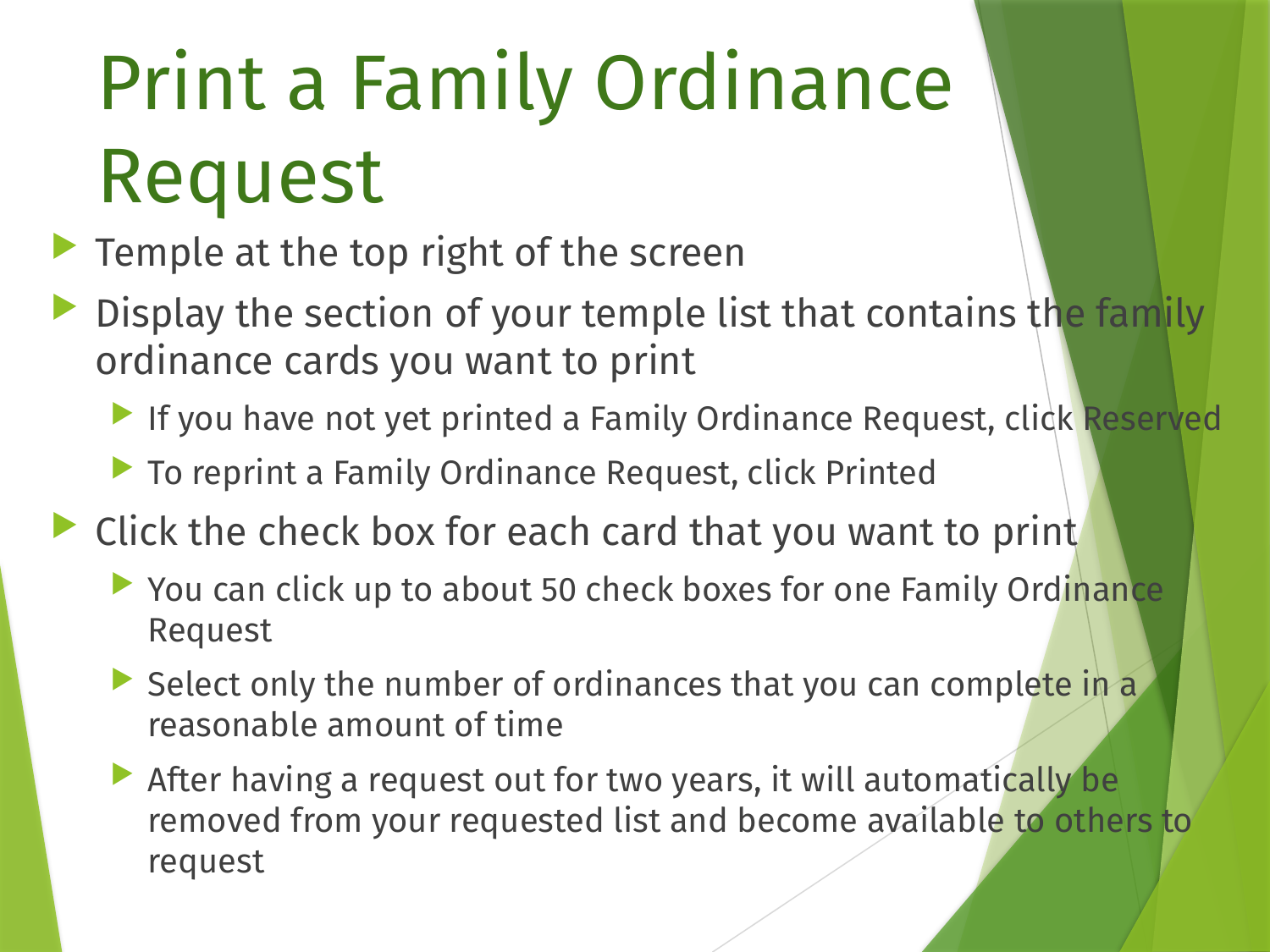

# Print a Family Ordinance Request
Temple at the top right of the screen
Display the section of your temple list that contains the family ordinance cards you want to print
If you have not yet printed a Family Ordinance Request, click Reserved
To reprint a Family Ordinance Request, click Printed
Click the check box for each card that you want to print
You can click up to about 50 check boxes for one Family Ordinance Request
Select only the number of ordinances that you can complete in a reasonable amount of time
After having a request out for two years, it will automatically be removed from your requested list and become available to others to request